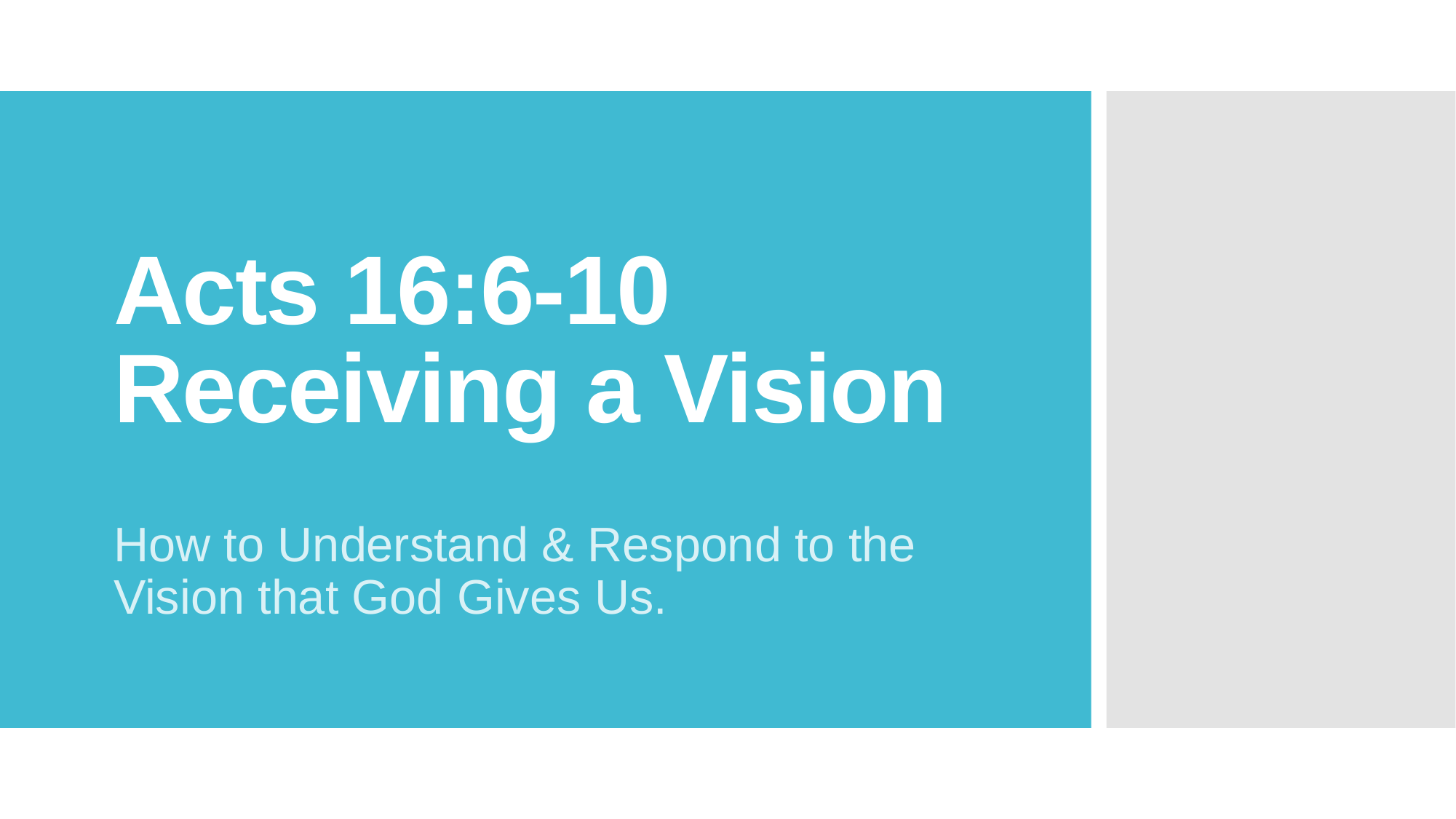

# Acts 16:6-10 Receiving a Vision
How to Understand & Respond to the Vision that God Gives Us.